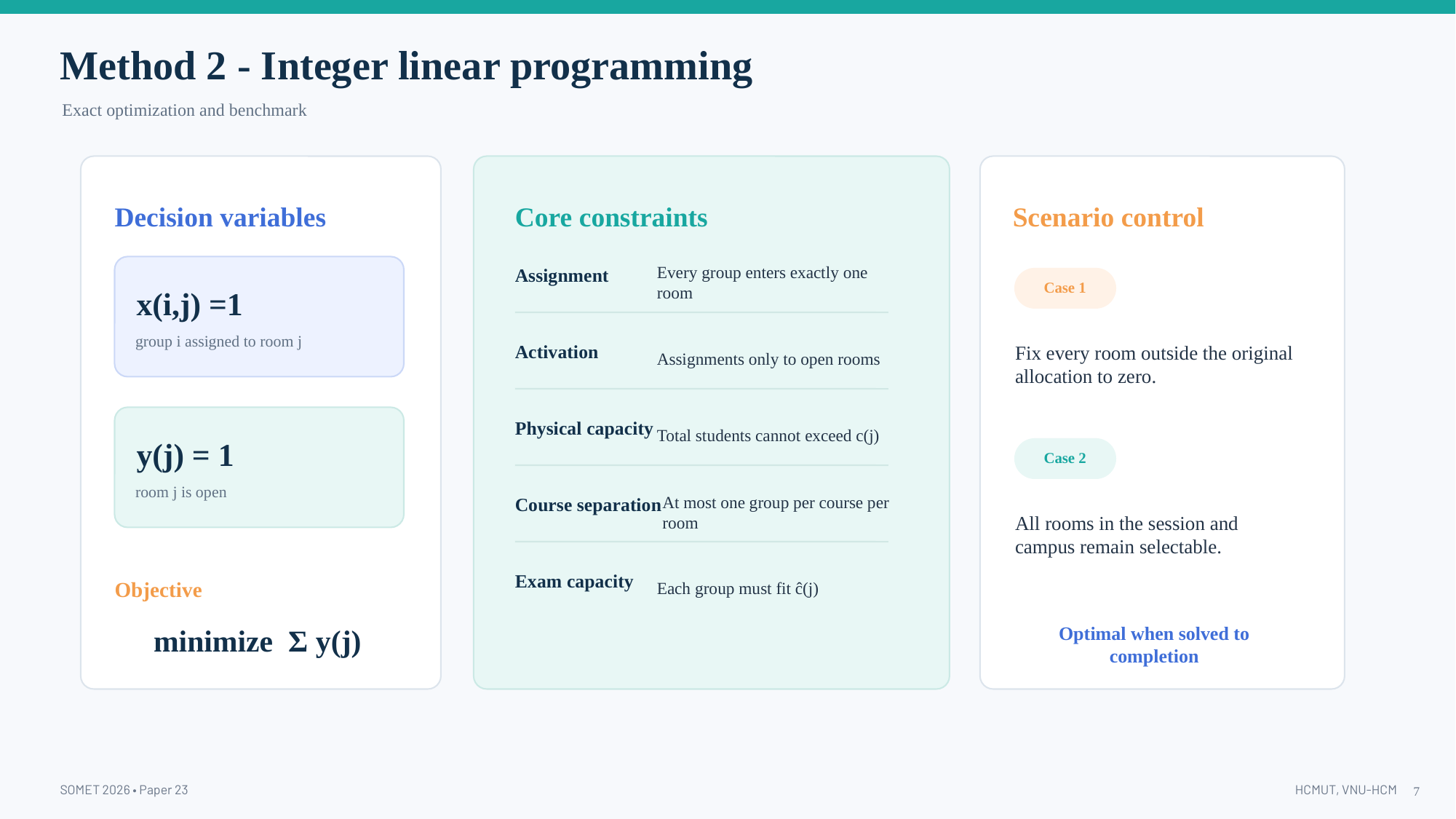

Method 2 - Integer linear programming
Exact optimization and benchmark

Decision variables
Core constraints
Scenario control

Assignment
Every group enters exactly one room

Case 1
x(i,j) =1

Fix every room outside the original allocation to zero.
group i assigned to room j
Activation
Assignments only to open rooms

Physical capacity
Total students cannot exceed c(j)
y(j) = 1

Case 2

room j is open
Course separation
At most one group per course per room
All rooms in the session and campus remain selectable.

Exam capacity
Each group must fit ĉ(j)
Objective
minimize  Σ y(j)
Optimal when solved to completion
7